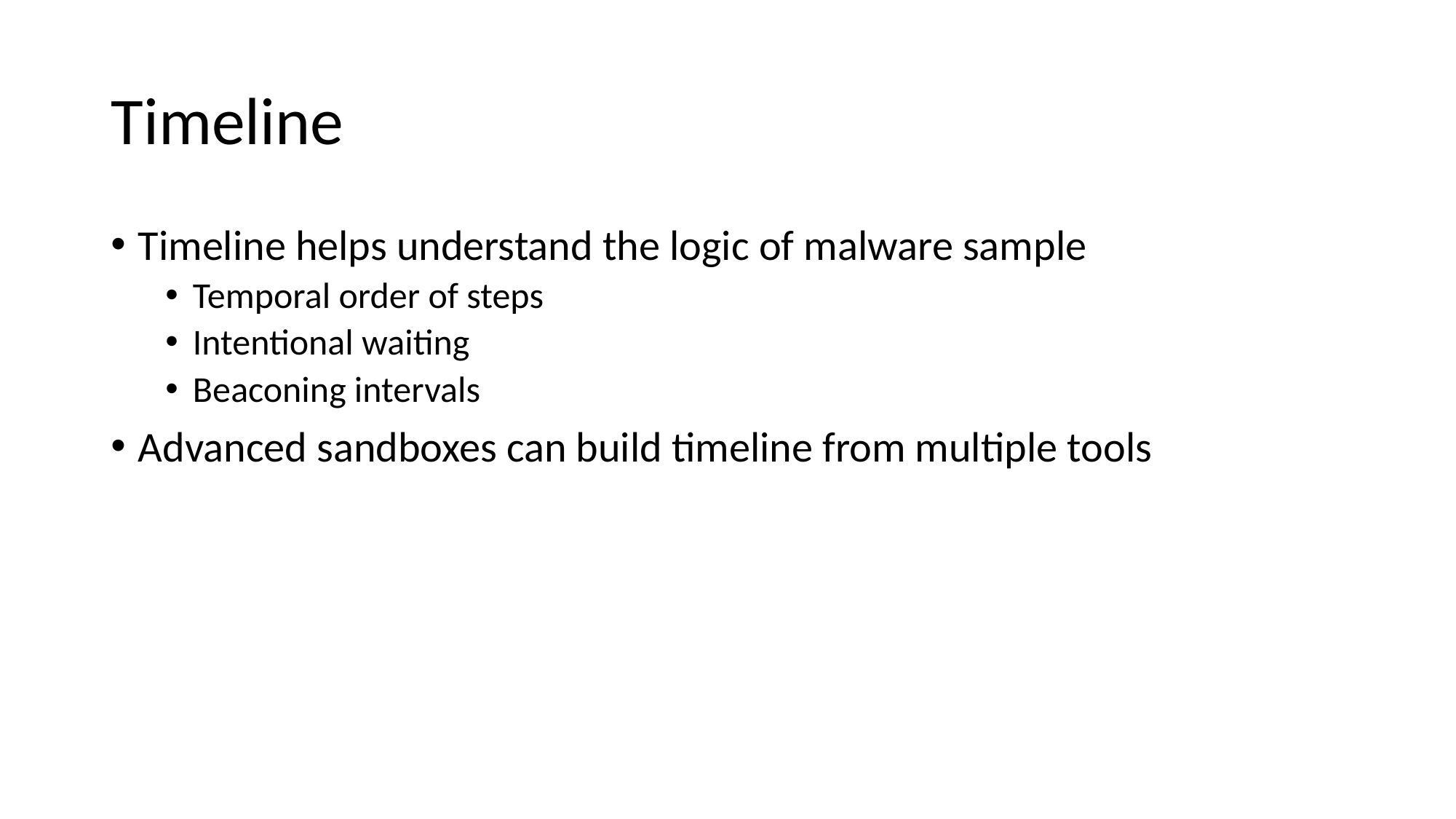

# Timeline
Timeline helps understand the logic of malware sample
Temporal order of steps
Intentional waiting
Beaconing intervals
Advanced sandboxes can build timeline from multiple tools